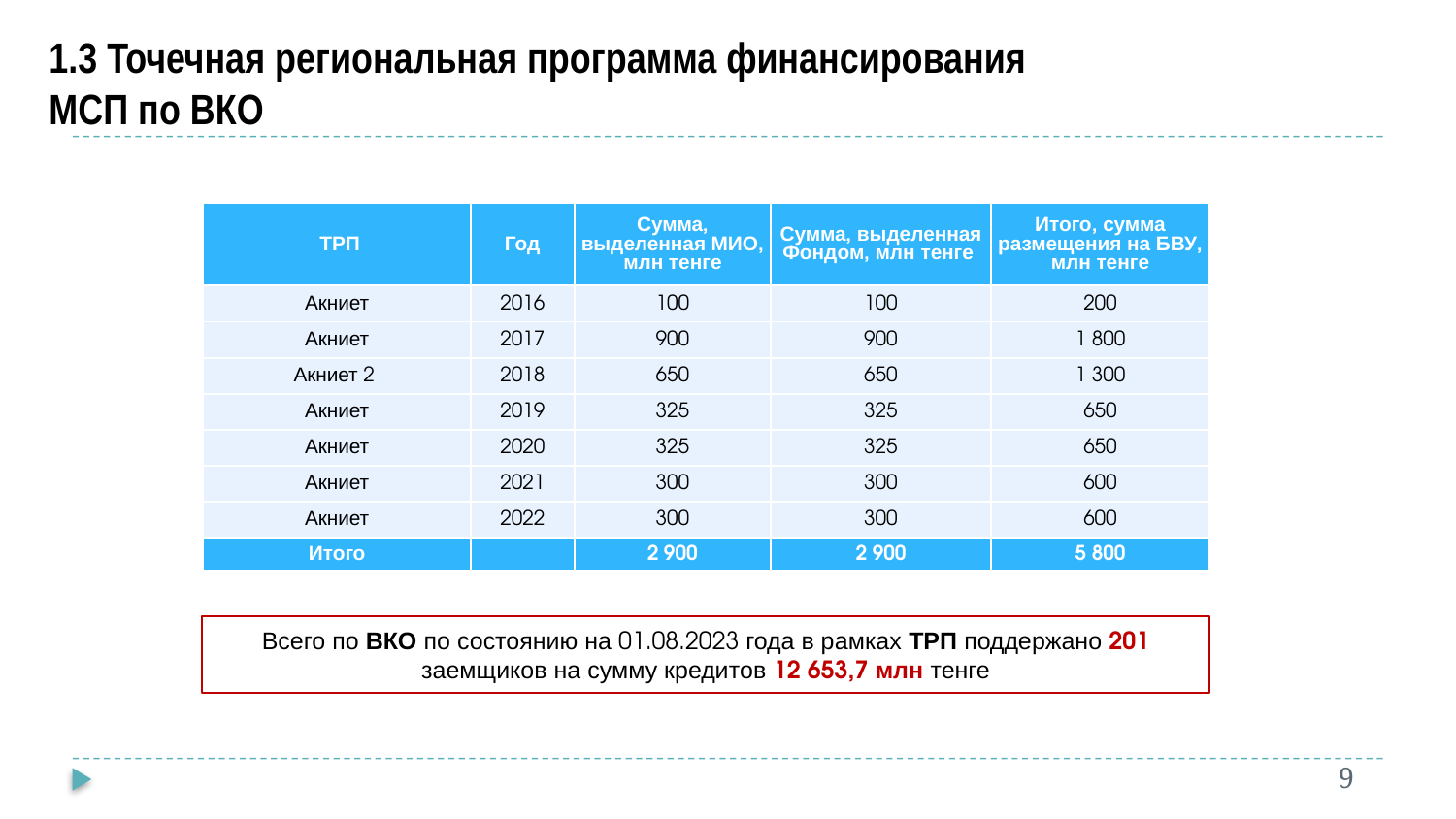

# 1.3 Точечная региональная программа финансирования МСП по ВКО
| ТРП | Год | Сумма, выделенная МИО, млн тенге | Сумма, выделенная Фондом, млн тенге | Итого, сумма размещения на БВУ, млн тенге |
| --- | --- | --- | --- | --- |
| Акниет | 2016 | 100 | 100 | 200 |
| Акниет | 2017 | 900 | 900 | 1 800 |
| Акниет 2 | 2018 | 650 | 650 | 1 300 |
| Акниет | 2019 | 325 | 325 | 650 |
| Акниет | 2020 | 325 | 325 | 650 |
| Акниет | 2021 | 300 | 300 | 600 |
| Акниет | 2022 | 300 | 300 | 600 |
| Итого |  | 2 900 | 2 900 | 5 800 |
Всего по ВКО по состоянию на 01.08.2023 года в рамках ТРП поддержано 201 заемщиков на сумму кредитов 12 653,7 млн тенге
9